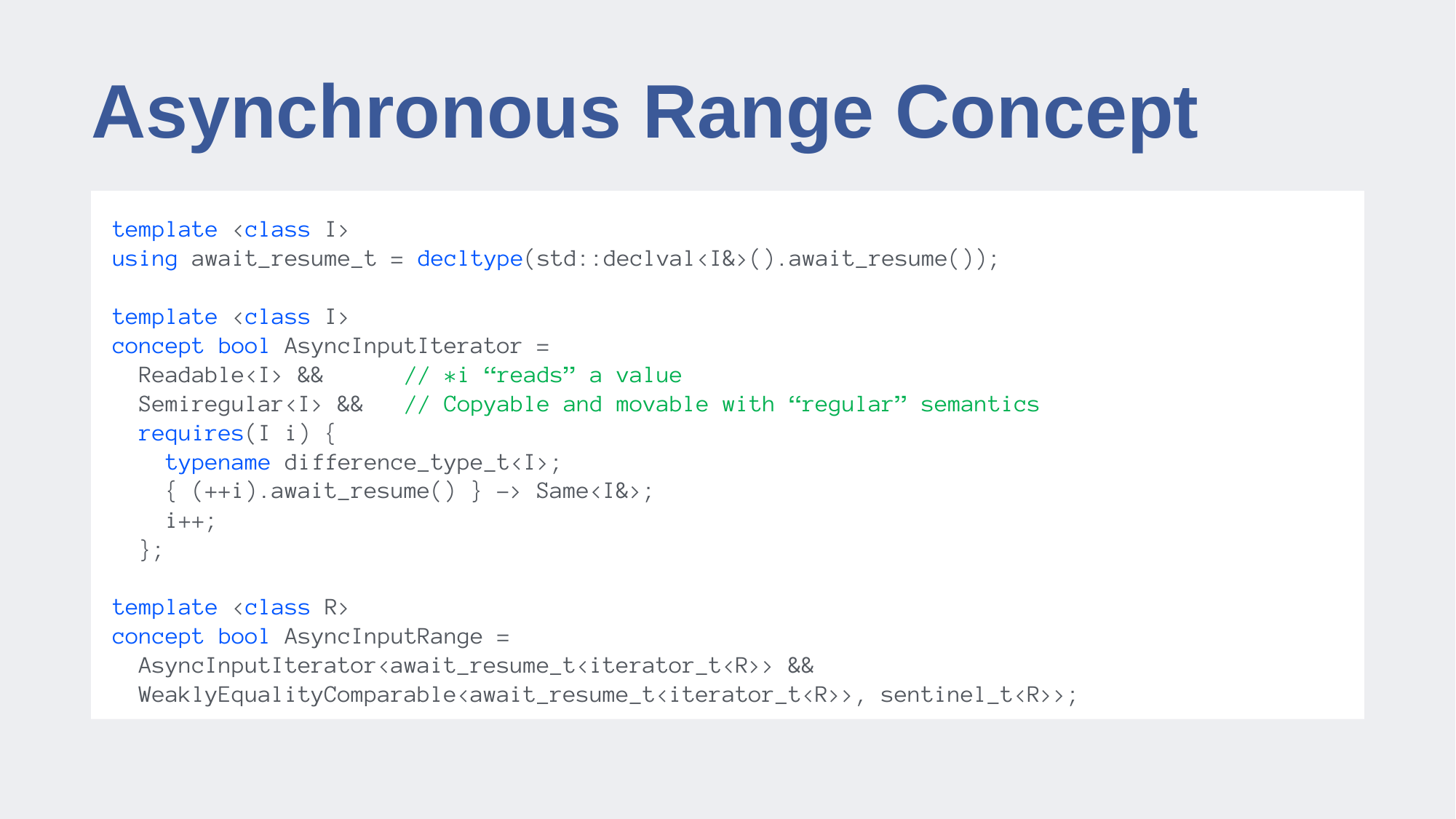

# Asynchronous Range Concept
template <class I>
using await_resume_t = decltype(std::declval<I&>().await_resume());

template <class I>
using await_resume_t = decltype(std::declval<I&>().await_resume());

template <class I>
concept bool AsyncInputIterator =
  Readable<I> &&      // *i “reads” a value
  Semiregular<I> &&   // Copyable and movable with “regular” semantics
  requires(I i) {
    typename difference_type_t<I>;
    { (++i).await_resume() } -> Same<I&>;
    i++;
  };
template <class I>
using await_resume_t = decltype(std::declval<I&>().await_resume());

template <class I>
concept bool AsyncInputIterator =
  Readable<I> &&      // *i “reads” a value
  Semiregular<I> &&   // Copyable and movable with “regular” semantics
  requires(I i) {
    typename difference_type_t<I>;
    { (++i).await_resume() } -> Same<I&>;
    i++;
  };

template <class R>
concept bool AsyncInputRange =
  AsyncInputIterator<await_resume_t<iterator_t<R>> &&
  WeaklyEqualityComparable<await_resume_t<iterator_t<R>>, sentinel_t<R>>;